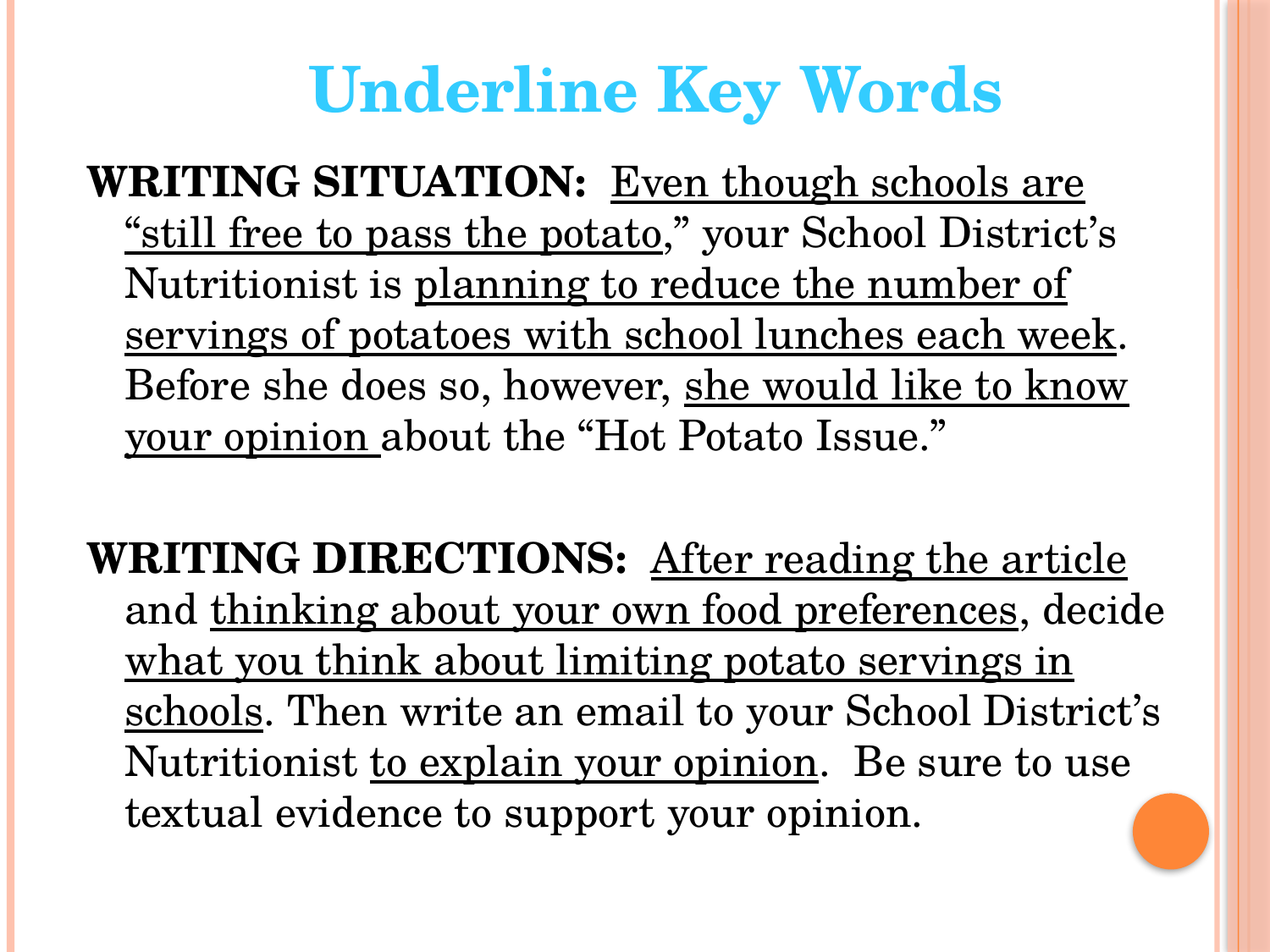

Underline Key Words
WRITING SITUATION:  Even though schools are “still free to pass the potato,” your School District’s Nutritionist is planning to reduce the number of servings of potatoes with school lunches each week.  Before she does so, however, she would like to know your opinion about the “Hot Potato Issue.”

WRITING DIRECTIONS:  After reading the article and thinking about your own food preferences, decide what you think about limiting potato servings in schools. Then write an email to your School District’s Nutritionist to explain your opinion.  Be sure to use textual evidence to support your opinion.